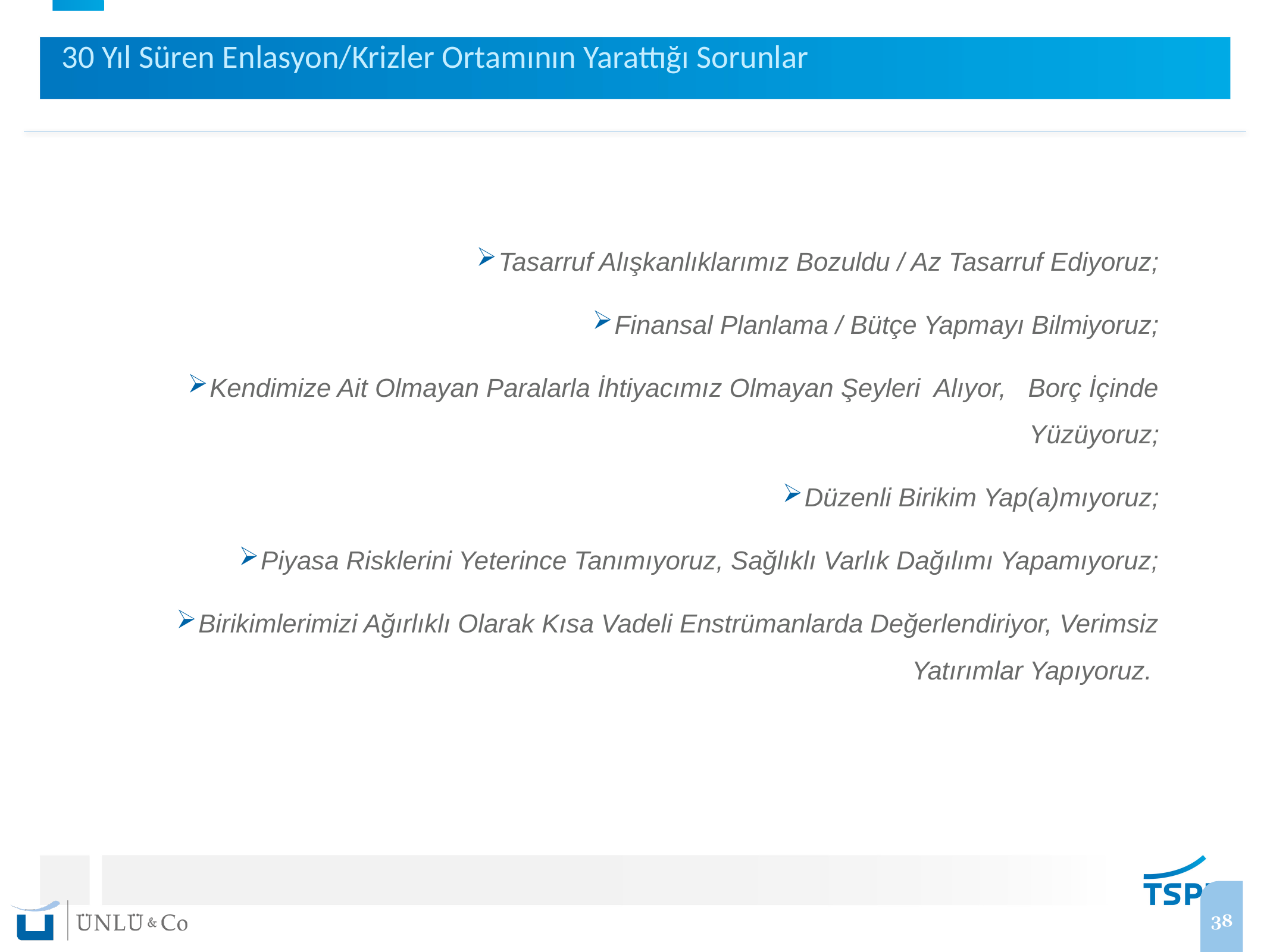

30 Yıl Süren Enlasyon/Krizler Ortamının Yarattığı Sorunlar
Tasarruf Alışkanlıklarımız Bozuldu / Az Tasarruf Ediyoruz;
Finansal Planlama / Bütçe Yapmayı Bilmiyoruz;
Kendimize Ait Olmayan Paralarla İhtiyacımız Olmayan Şeyleri  Alıyor,   Borç İçinde Yüzüyoruz;
Düzenli Birikim Yap(a)mıyoruz;
Piyasa Risklerini Yeterince Tanımıyoruz, Sağlıklı Varlık Dağılımı Yapamıyoruz;
Birikimlerimizi Ağırlıklı Olarak Kısa Vadeli Enstrümanlarda Değerlendiriyor, Verimsiz Yatırımlar Yapıyoruz.